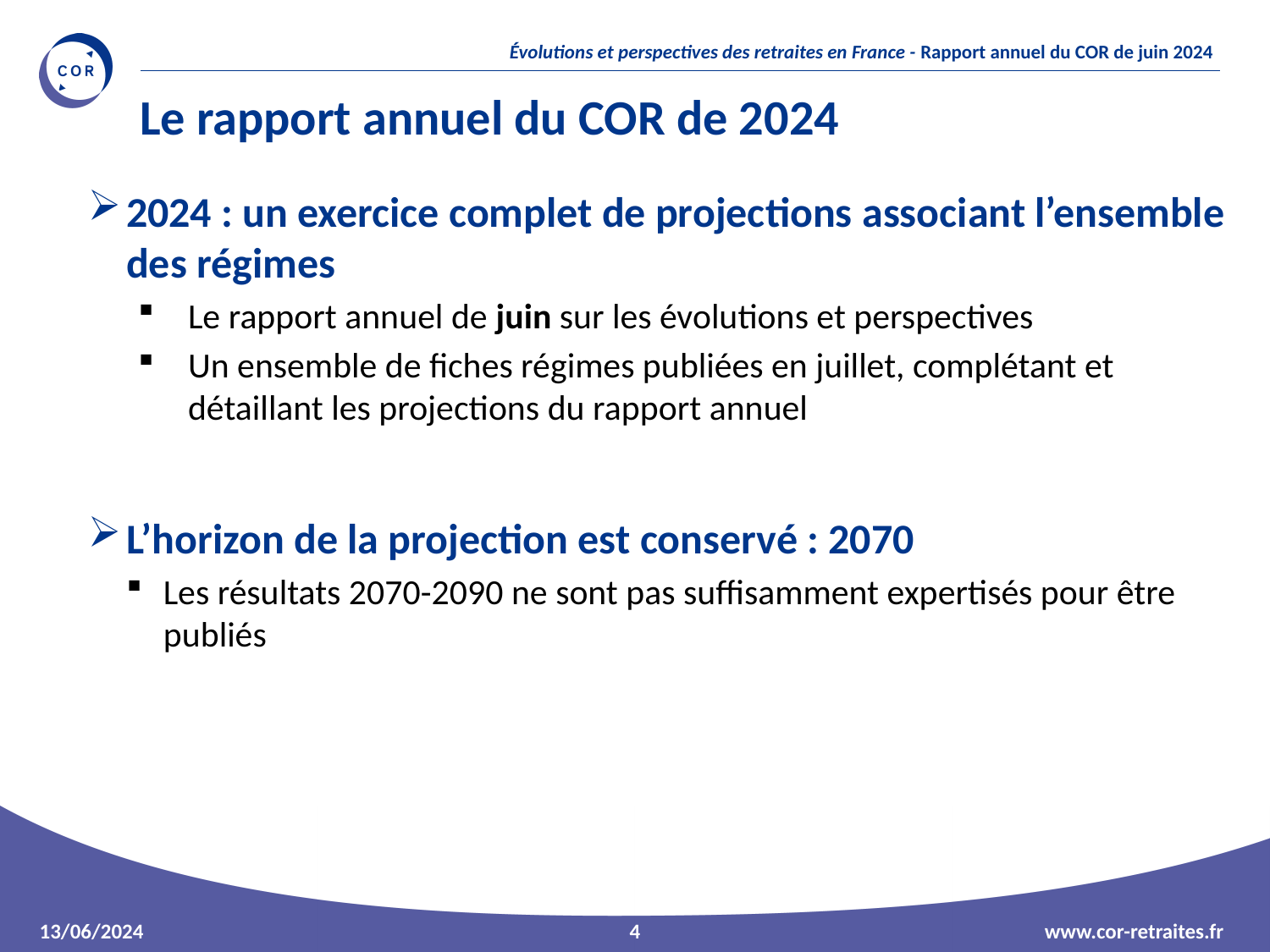

Le rapport annuel du COR de 2024
2024 : un exercice complet de projections associant l’ensemble des régimes
Le rapport annuel de juin sur les évolutions et perspectives
Un ensemble de fiches régimes publiées en juillet, complétant et détaillant les projections du rapport annuel

L’horizon de la projection est conservé : 2070
Les résultats 2070-2090 ne sont pas suffisamment expertisés pour être publiés

4